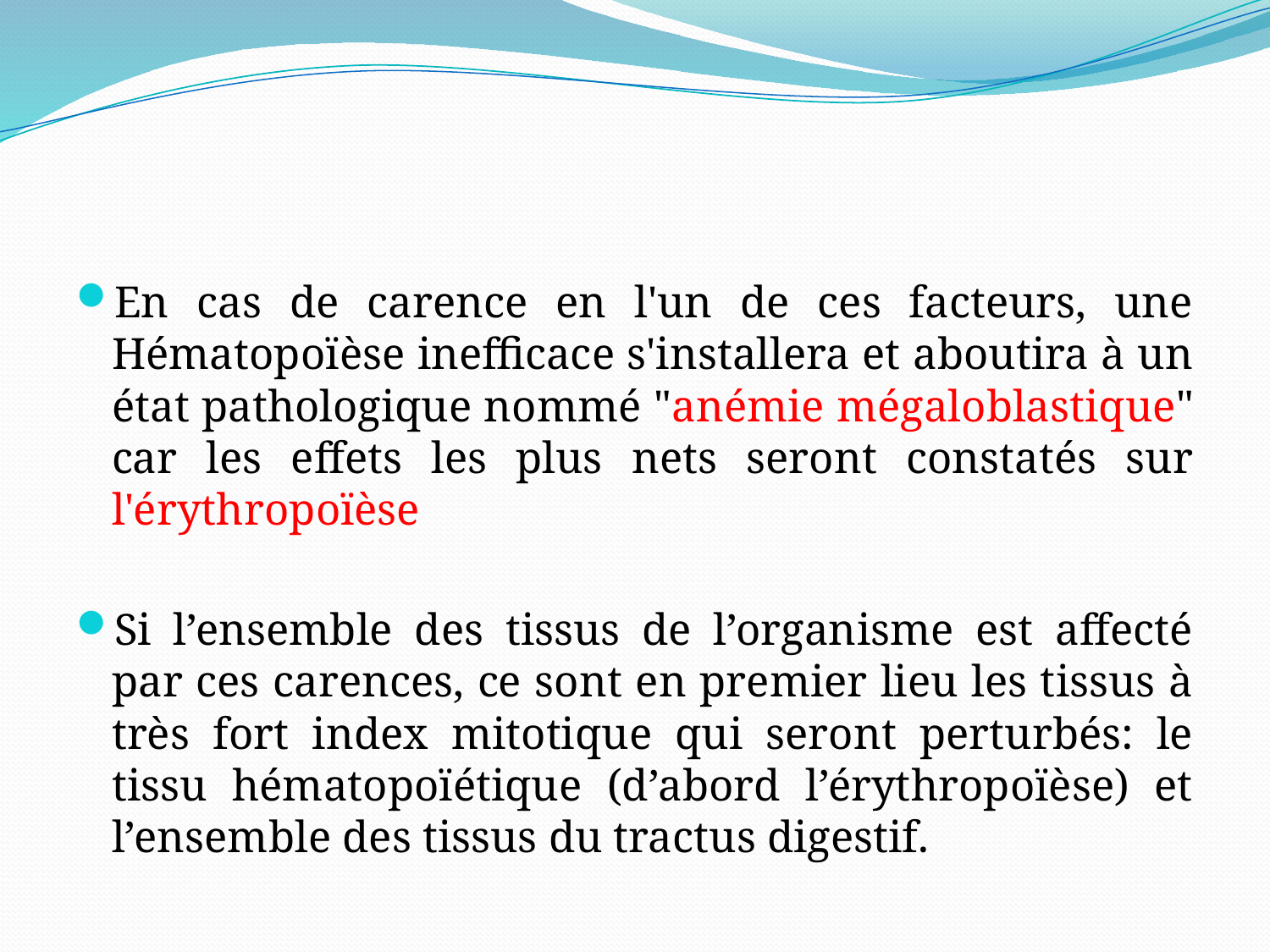

En cas de carence en l'un de ces facteurs, une Hématopoïèse inefficace s'installera et aboutira à un état pathologique nommé "anémie mégaloblastique" car les effets les plus nets seront constatés sur l'érythropoïèse

Si l’ensemble des tissus de l’organisme est affecté par ces carences, ce sont en premier lieu les tissus à très fort index mitotique qui seront perturbés: le tissu hématopoïétique (d’abord l’érythropoïèse) et l’ensemble des tissus du tractus digestif.